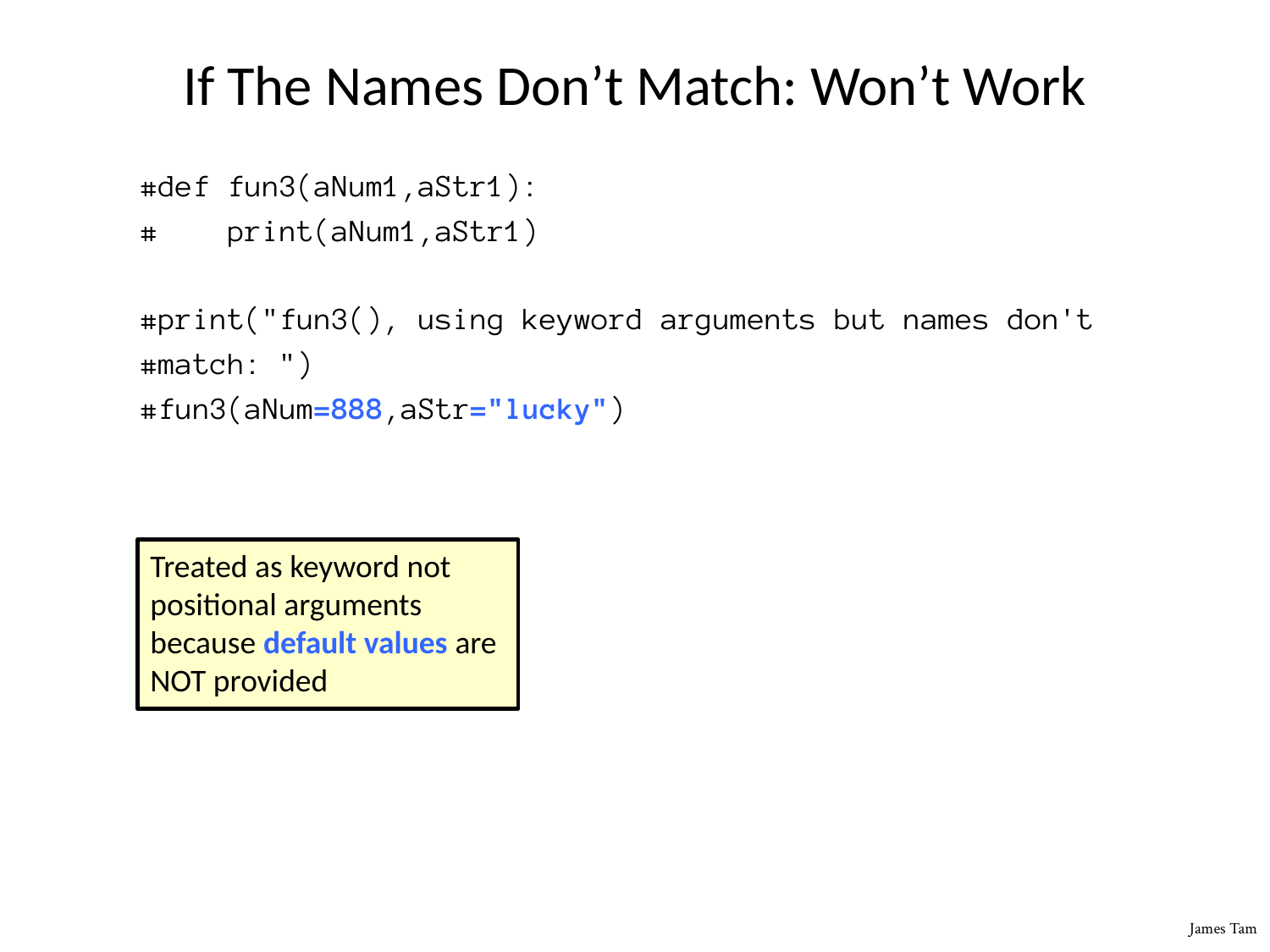

# If The Names Don’t Match: Won’t Work
 #def fun3(aNum1,aStr1):
 #    print(aNum1,aStr1)

 #print("fun3(), using keyword arguments but names don't
 #match: ")
 #fun3(aNum=888,aStr="lucky")
Treated as keyword not positional arguments because default values are NOT provided